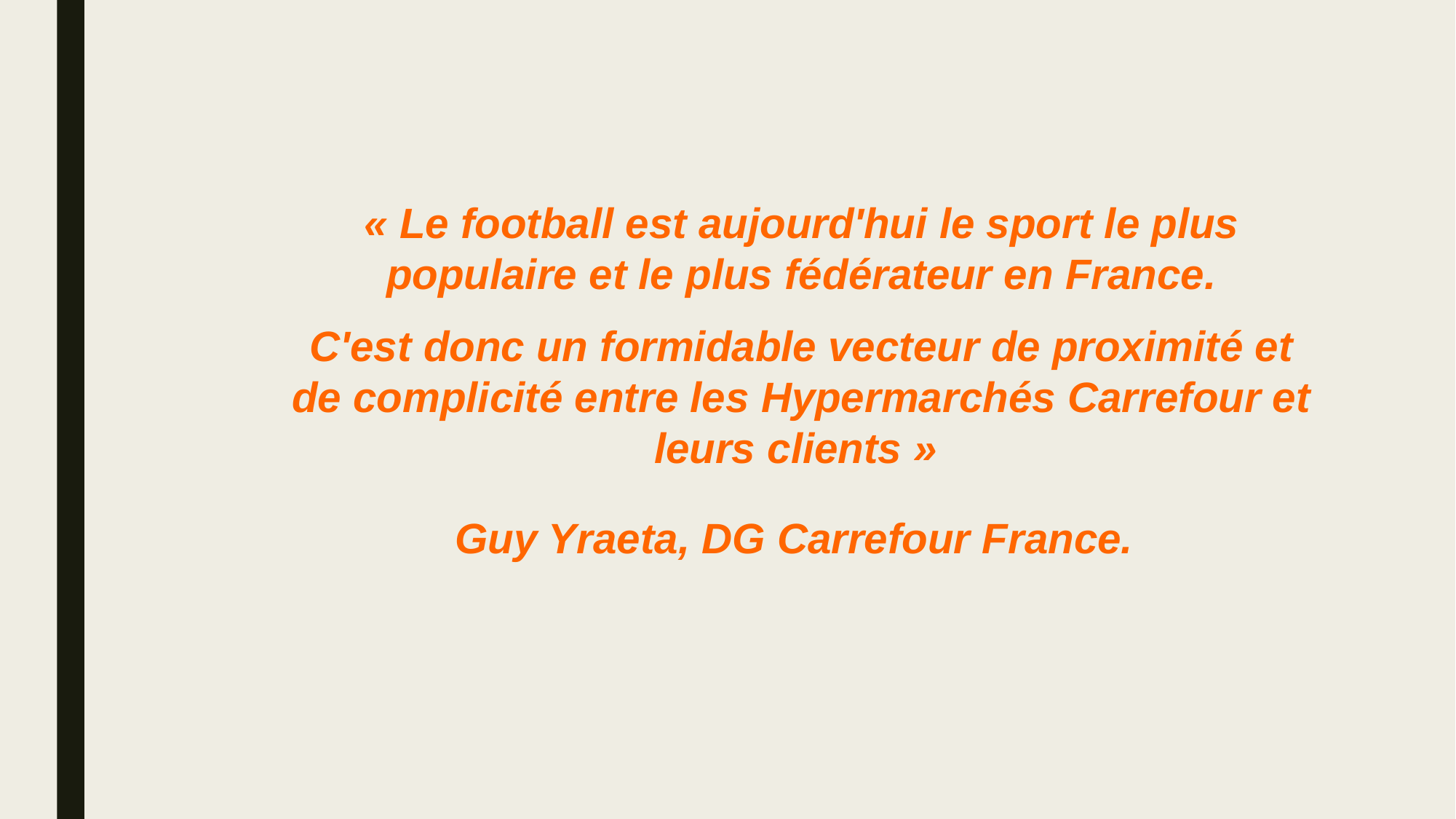

« Le football est aujourd'hui le sport le plus populaire et le plus fédérateur en France.
C'est donc un formidable vecteur de proximité et de complicité entre les Hypermarchés Carrefour et leurs clients »
Guy Yraeta, DG Carrefour France.